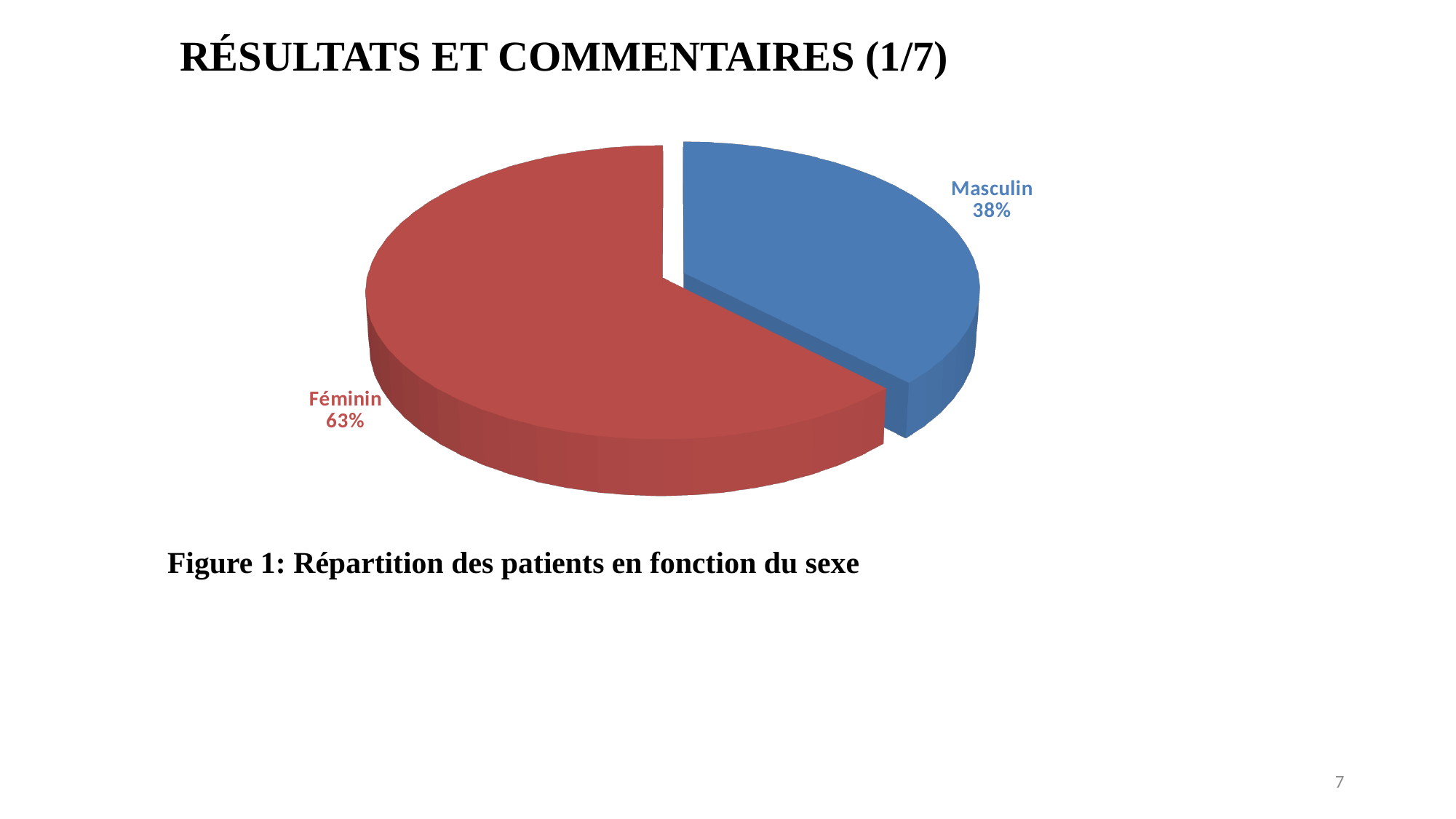

RÉSULTATS ET COMMENTAIRES (1/7)

[unsupported chart]

     Figure 1: Répartition des patients en fonction du sexe
7